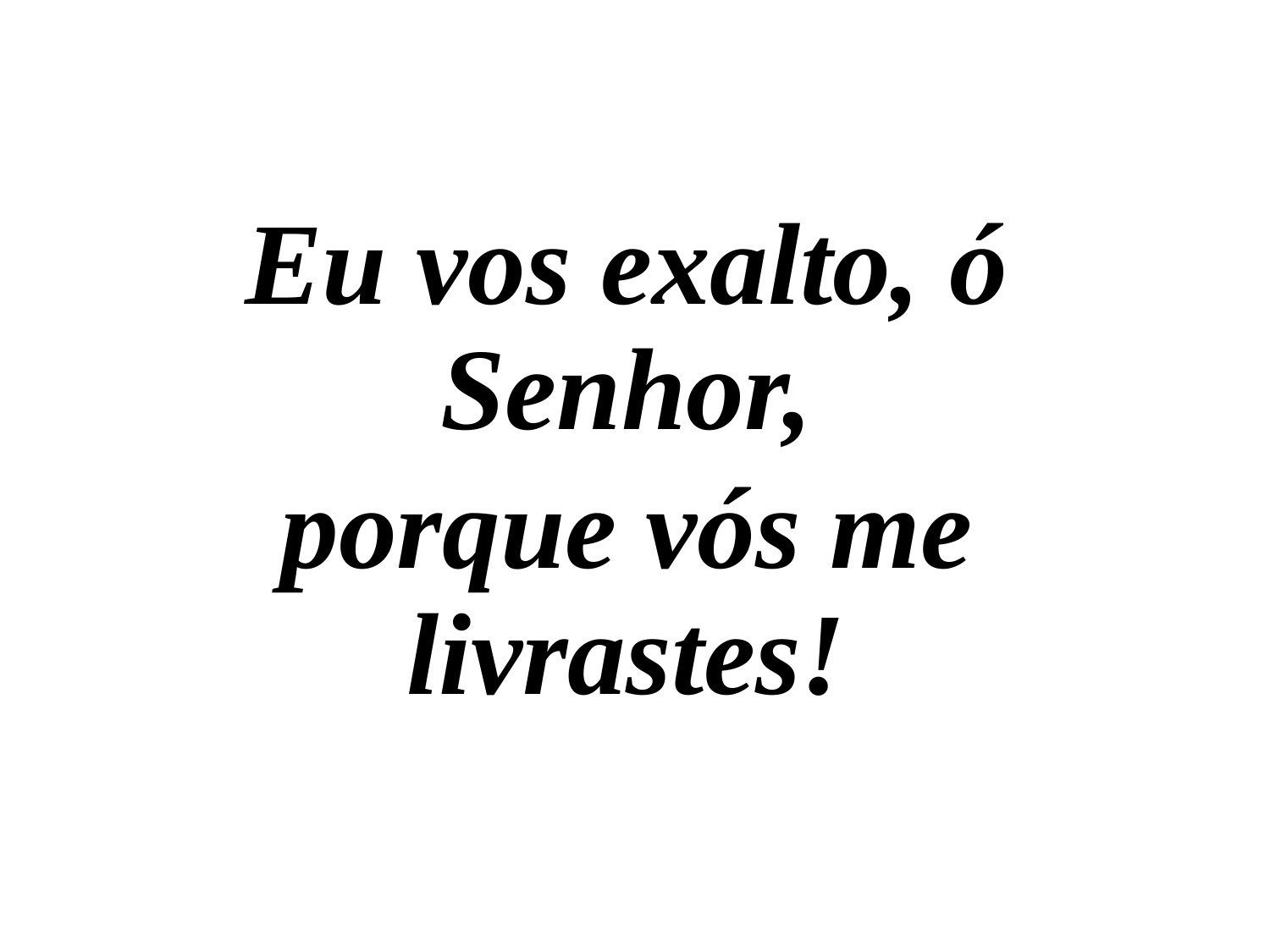

Eu vos exalto, ó Senhor,
porque vós me livrastes!